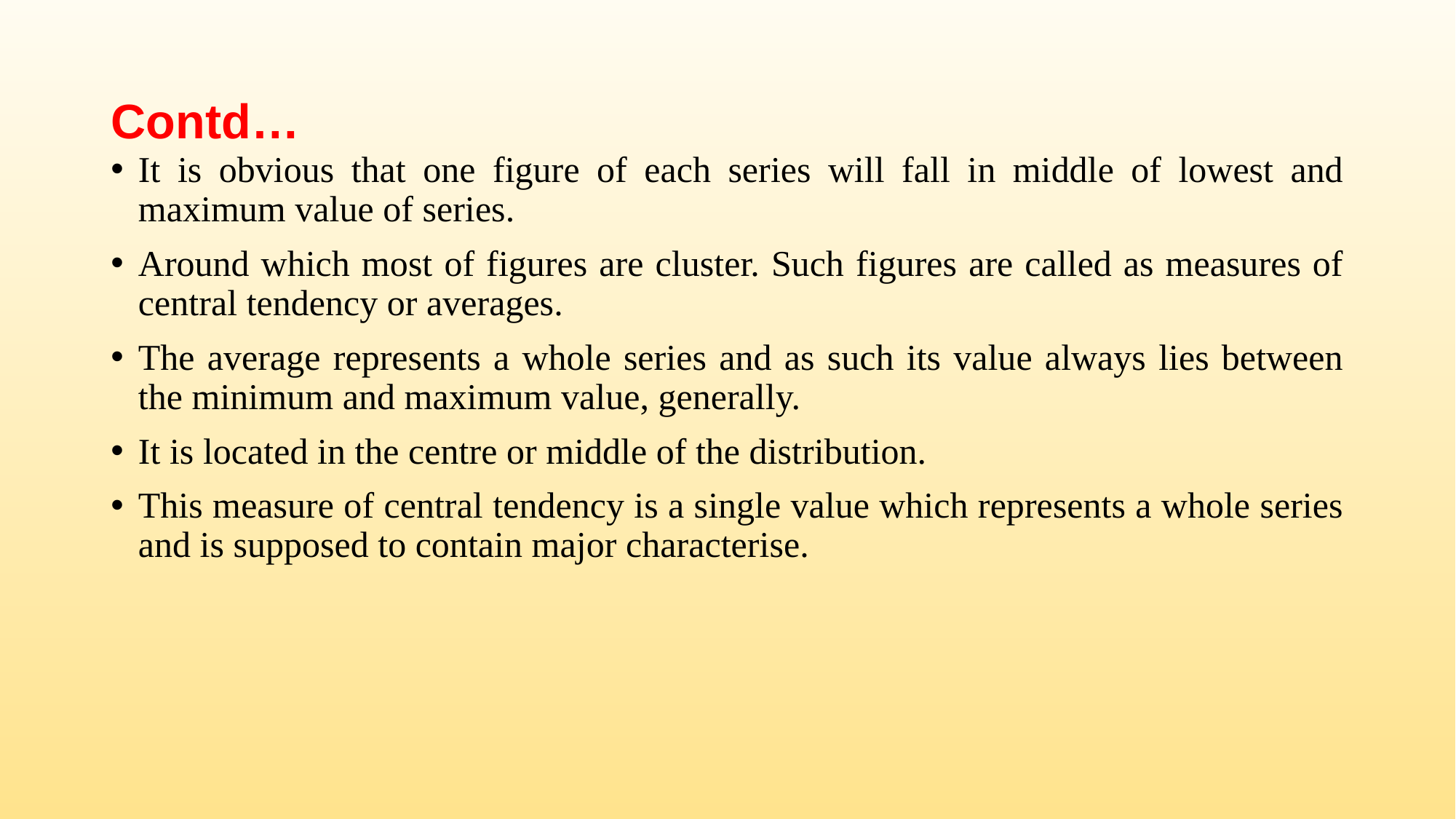

# Contd…
It is obvious that one figure of each series will fall in middle of lowest and maximum value of series.
Around which most of figures are cluster. Such figures are called as measures of central tendency or averages.
The average represents a whole series and as such its value always lies between the minimum and maximum value, generally.
It is located in the centre or middle of the distribution.
This measure of central tendency is a single value which represents a whole series and is supposed to contain major characterise.